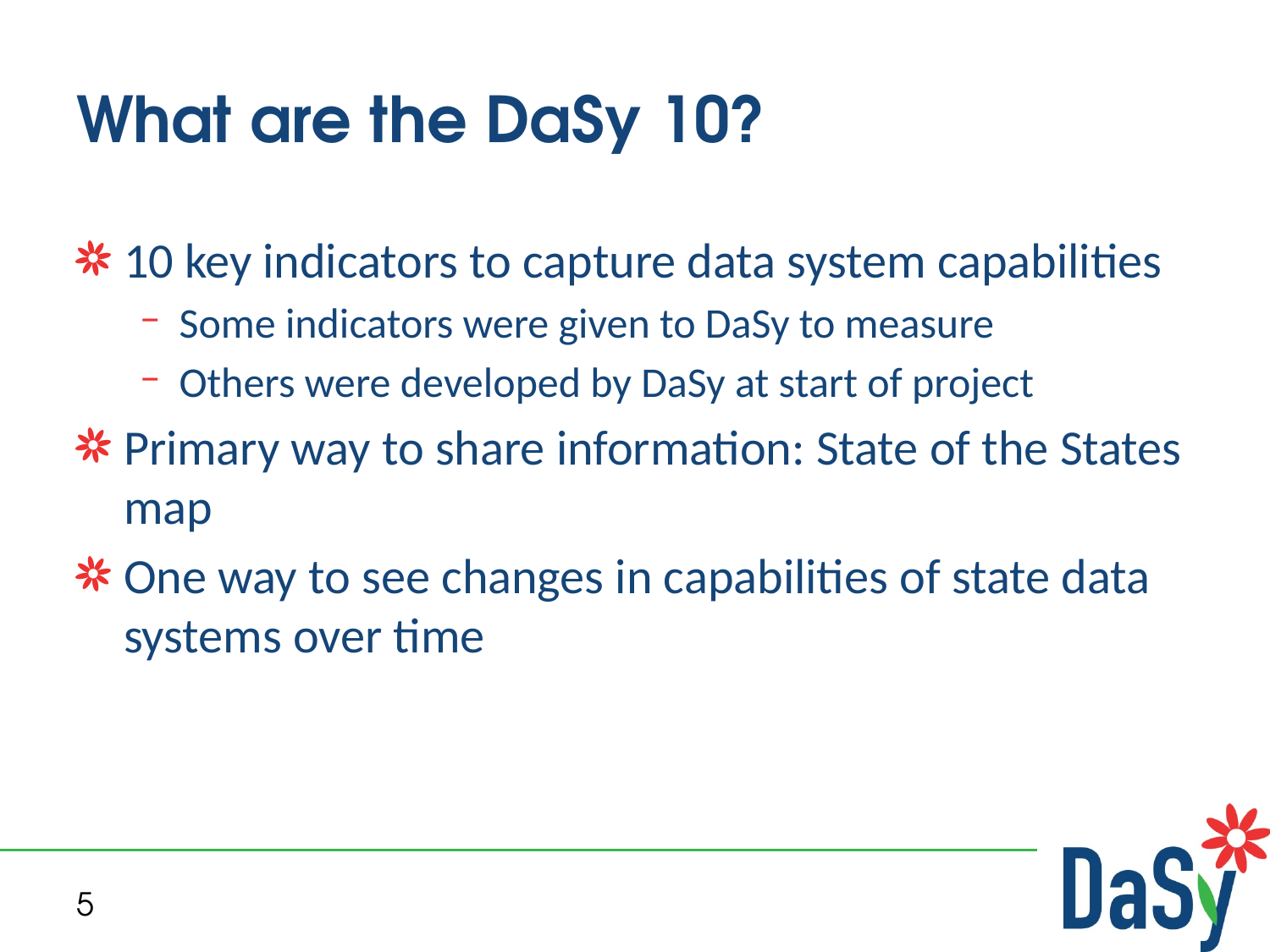

# What are the DaSy 10?
10 key indicators to capture data system capabilities
Some indicators were given to DaSy to measure
Others were developed by DaSy at start of project
Primary way to share information: State of the States map
One way to see changes in capabilities of state data systems over time

5